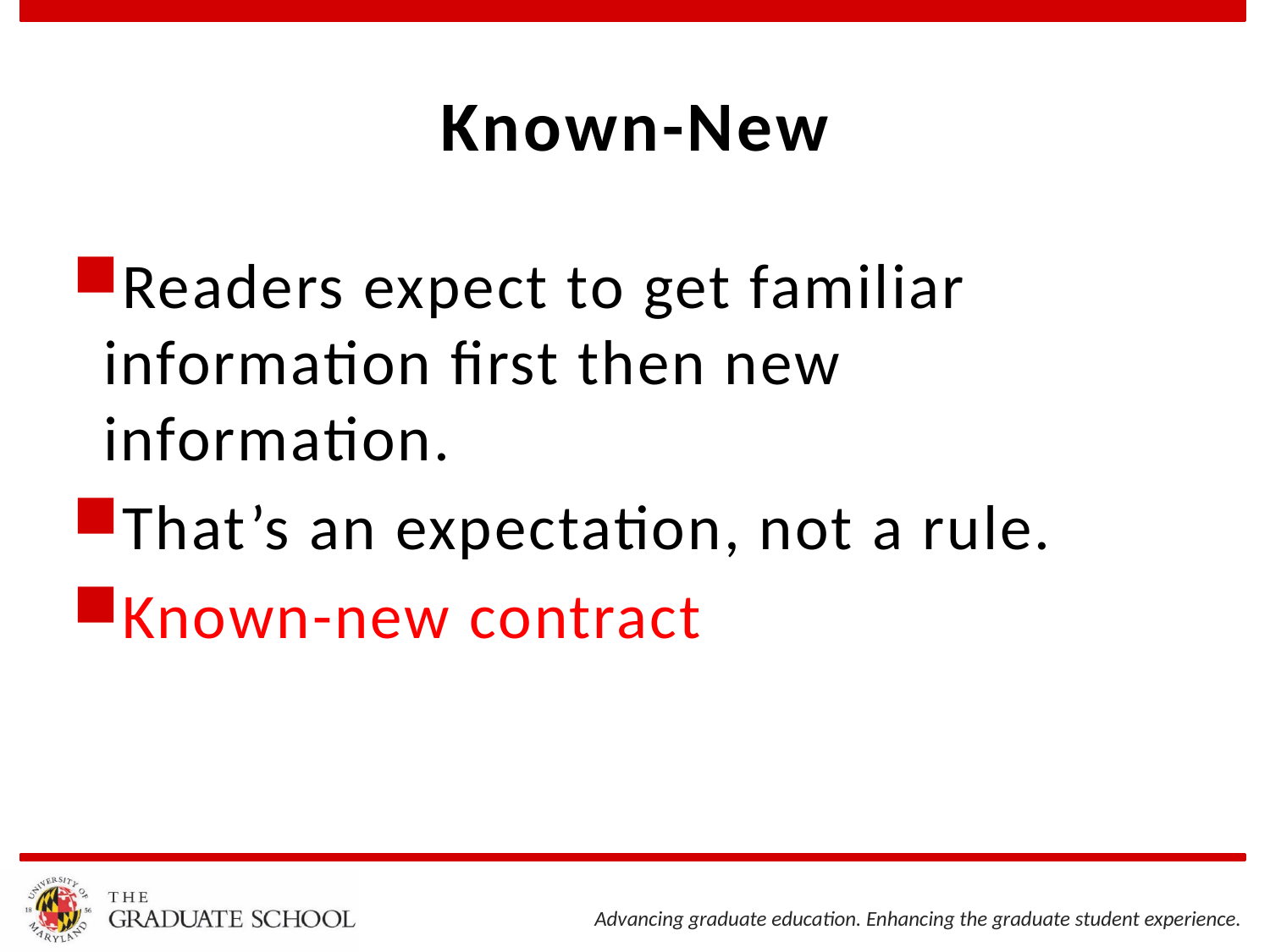

# Known-New
Readers expect to get familiar information first then new information.
That’s an expectation, not a rule.
Known-new contract